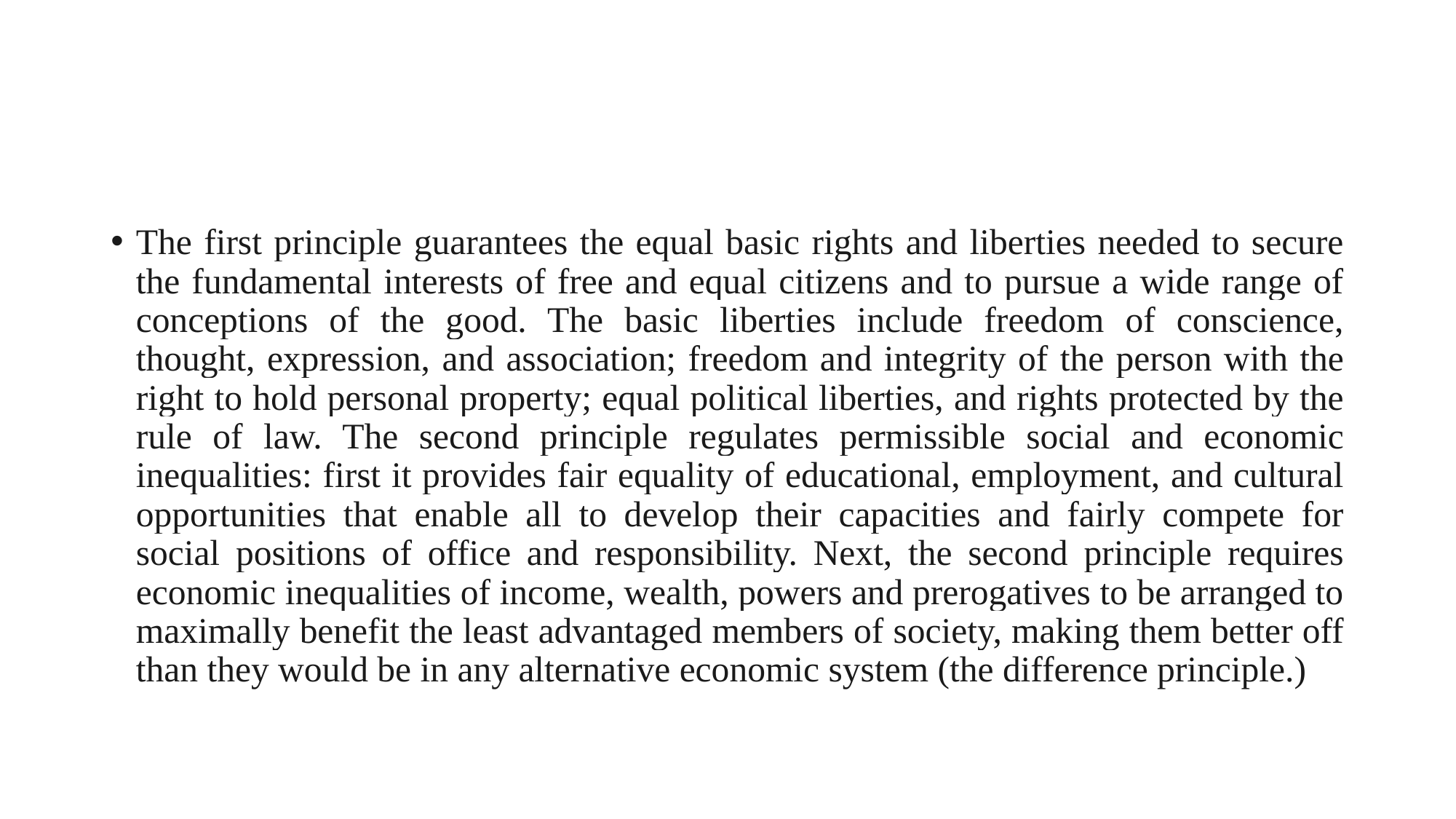

The first principle guarantees the equal basic rights and liberties needed to secure the fundamental interests of free and equal citizens and to pursue a wide range of conceptions of the good. The basic liberties include freedom of conscience, thought, expression, and association; freedom and integrity of the person with the right to hold personal property; equal political liberties, and rights protected by the rule of law. The second principle regulates permissible social and economic inequalities: first it provides fair equality of educational, employment, and cultural opportunities that enable all to develop their capacities and fairly compete for social positions of office and responsibility. Next, the second principle requires economic inequalities of income, wealth, powers and prerogatives to be arranged to maximally benefit the least advantaged members of society, making them better off than they would be in any alternative economic system (the difference principle.)